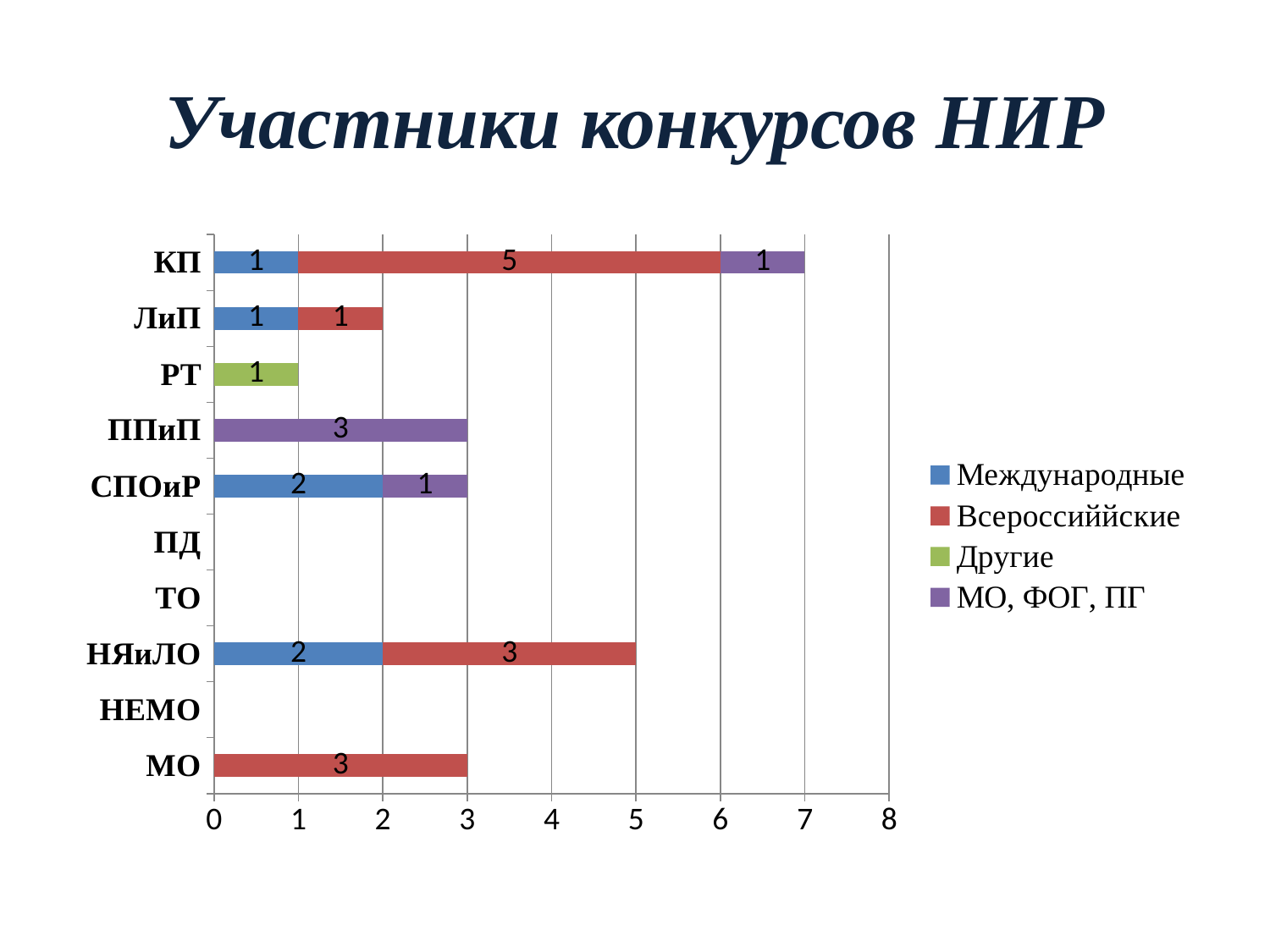

# Участники конкурсов НИР

### Chart

| Category | Международные | Всероссиййские | Другие | МО, ФОГ, ПГ |
|---|---|---|---|---|
| МО | None | 3.0 | None | None |
| НЕМО | None | None | None | None |
| НЯиЛО | 2.0 | 3.0 | None | None |
| ТО | None | None | None | None |
| ПД | None | None | None | None |
| СПОиР | 2.0 | None | None | 1.0 |
| ППиП | None | None | None | 3.0 |
| РТ | None | None | 1.0 | None |
| ЛиП | 1.0 | 1.0 | None | None |
| КП | 1.0 | 5.0 | None | 1.0 |